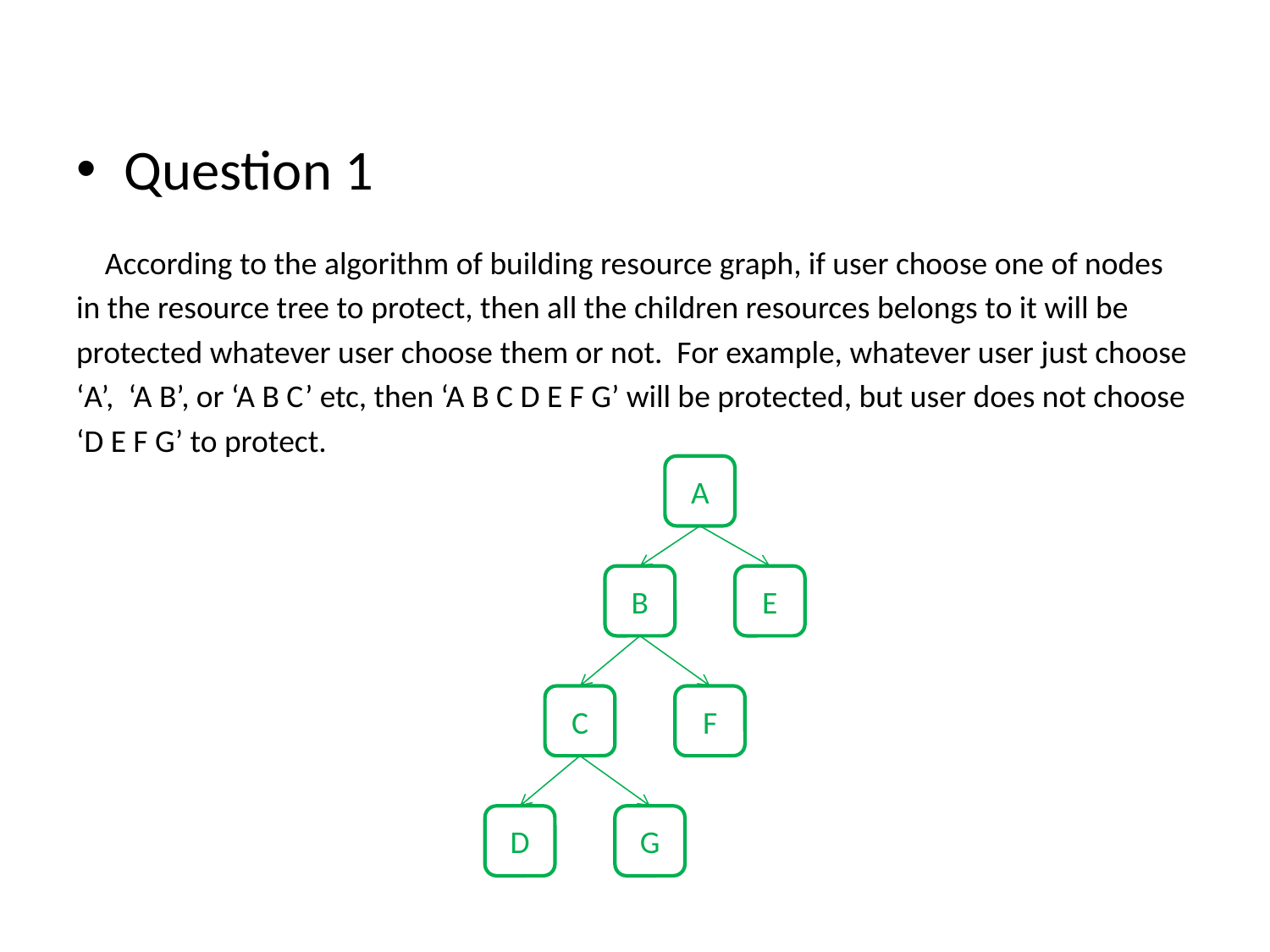

Question 1

    According to the algorithm of building resource graph, if user choose one of nodes
in the resource tree to protect, then all the children resources belongs to it will be
protected whatever user choose them or not.  For example, whatever user just choose
‘A’,  ‘A B’, or ‘A B C’ etc, then ‘A B C D E F G’ will be protected, but user does not choose
‘D E F G’ to protect.
a
A
a
B
a
E
a
C
a
F
a
D
a
G